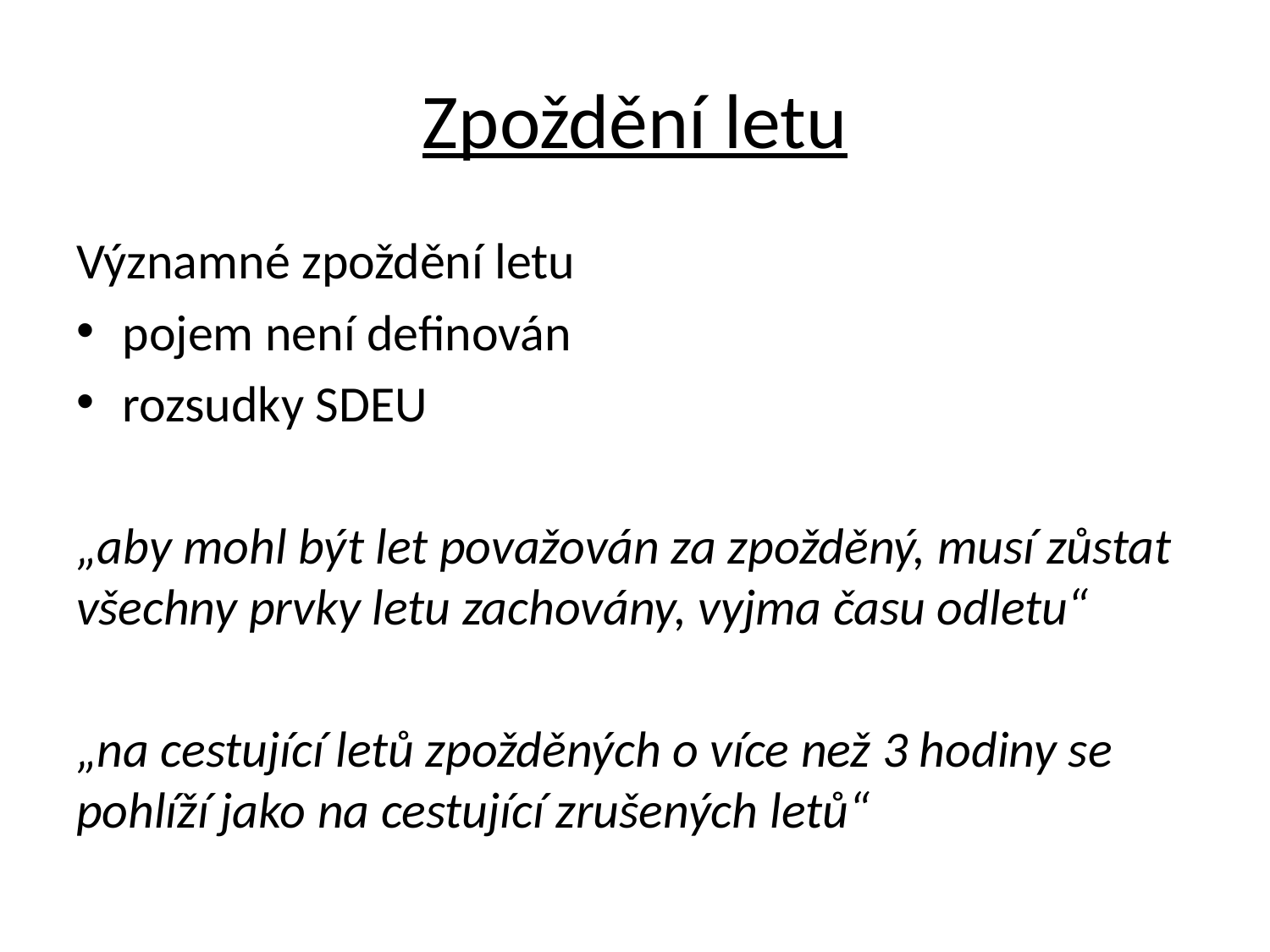

# Zpoždění letu
Významné zpoždění letu
pojem není definován
rozsudky SDEU

„aby mohl být let považován za zpožděný, musí zůstat všechny prvky letu zachovány, vyjma času odletu“

„na cestující letů zpožděných o více než 3 hodiny se pohlíží jako na cestující zrušených letů“